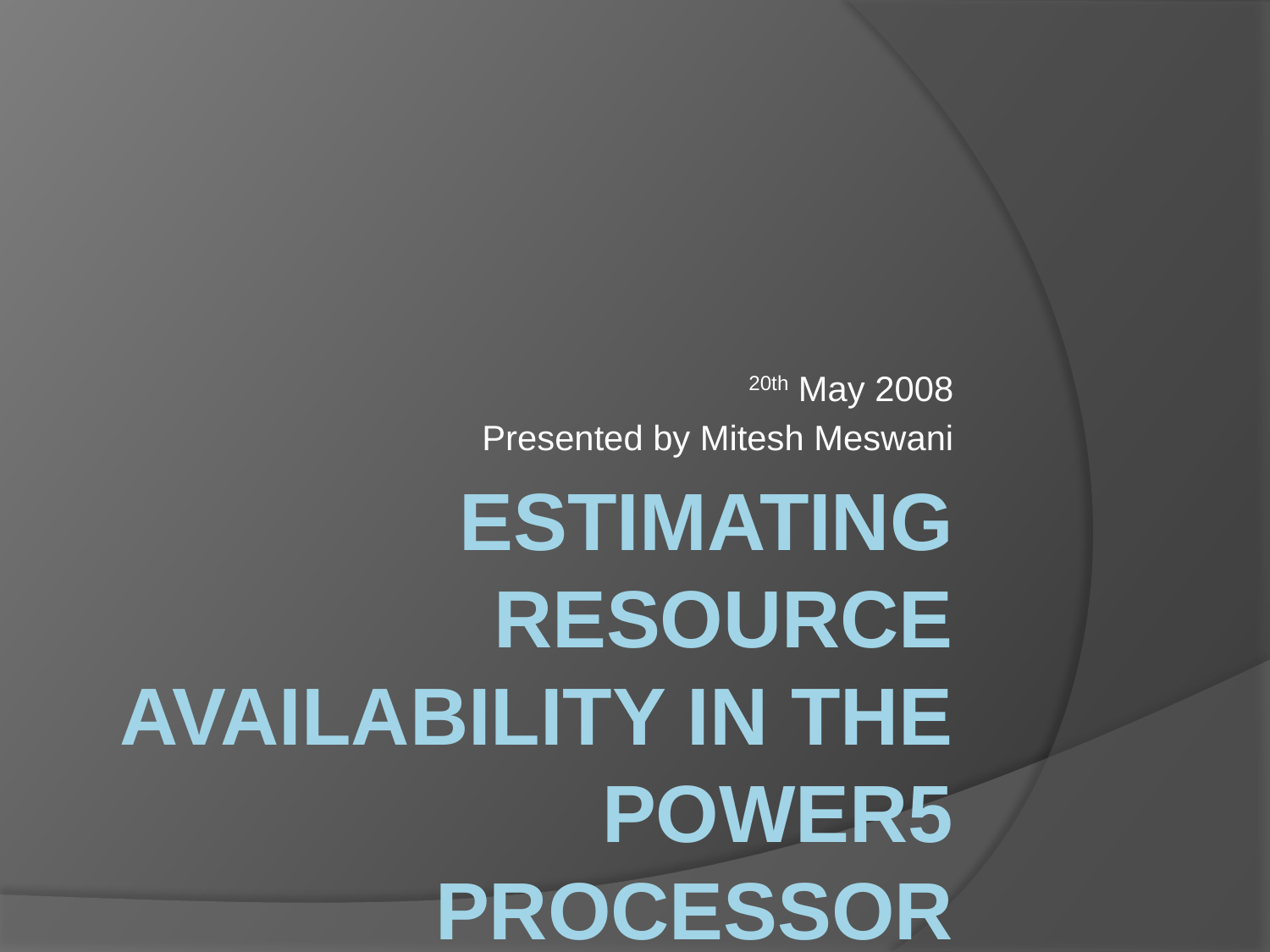

20th May 2008
Presented by Mitesh Meswani
# Estimating resource availability in the power5 processor